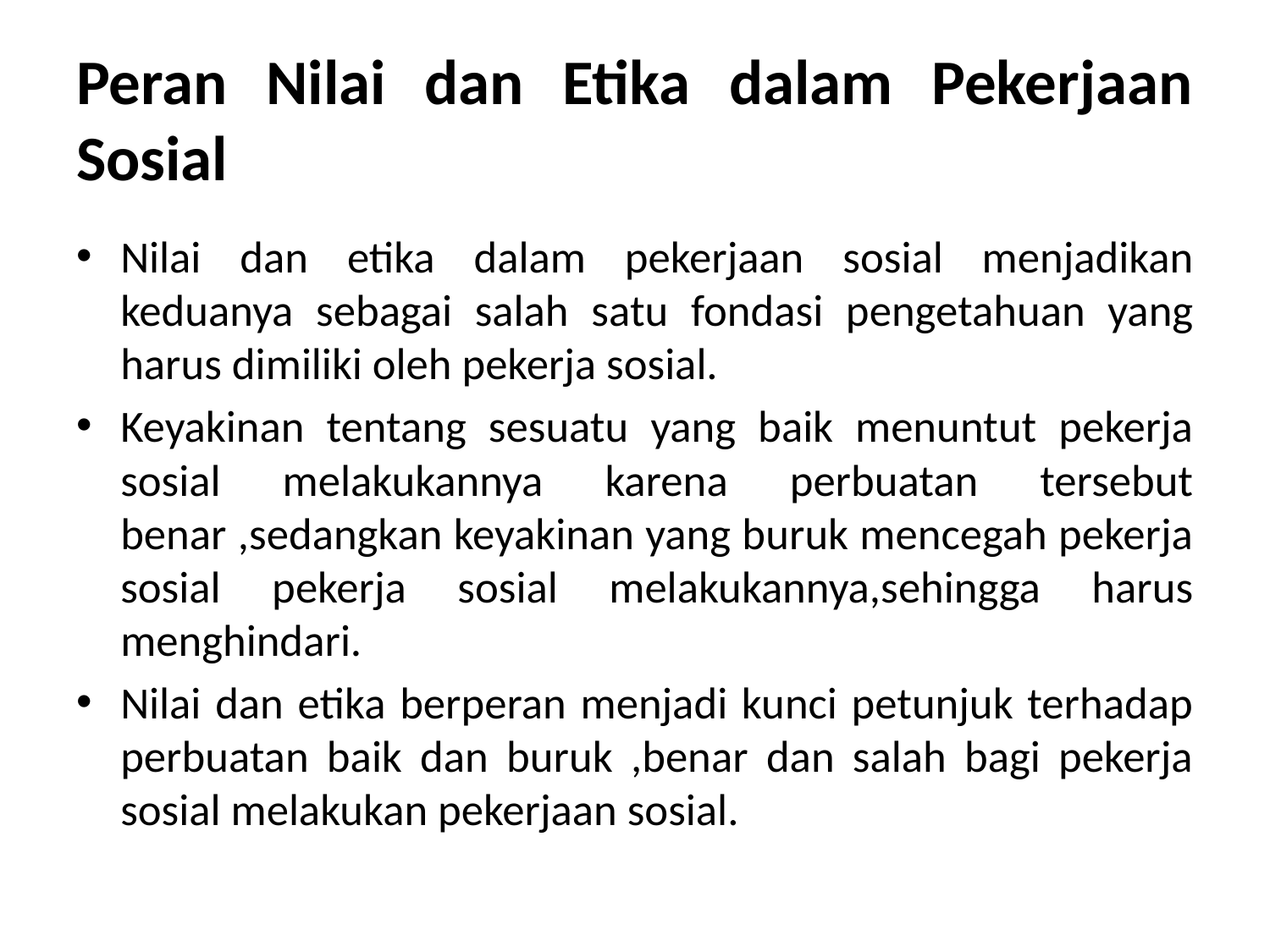

# Peran Nilai dan Etika dalam Pekerjaan Sosial
Nilai dan etika dalam pekerjaan sosial menjadikan keduanya sebagai salah satu fondasi pengetahuan yang harus dimiliki oleh pekerja sosial.
Keyakinan tentang sesuatu yang baik menuntut pekerja sosial melakukannya karena perbuatan tersebut benar ,sedangkan keyakinan yang buruk mencegah pekerja sosial pekerja sosial melakukannya,sehingga harus menghindari.
Nilai dan etika berperan menjadi kunci petunjuk terhadap perbuatan baik dan buruk ,benar dan salah bagi pekerja sosial melakukan pekerjaan sosial.